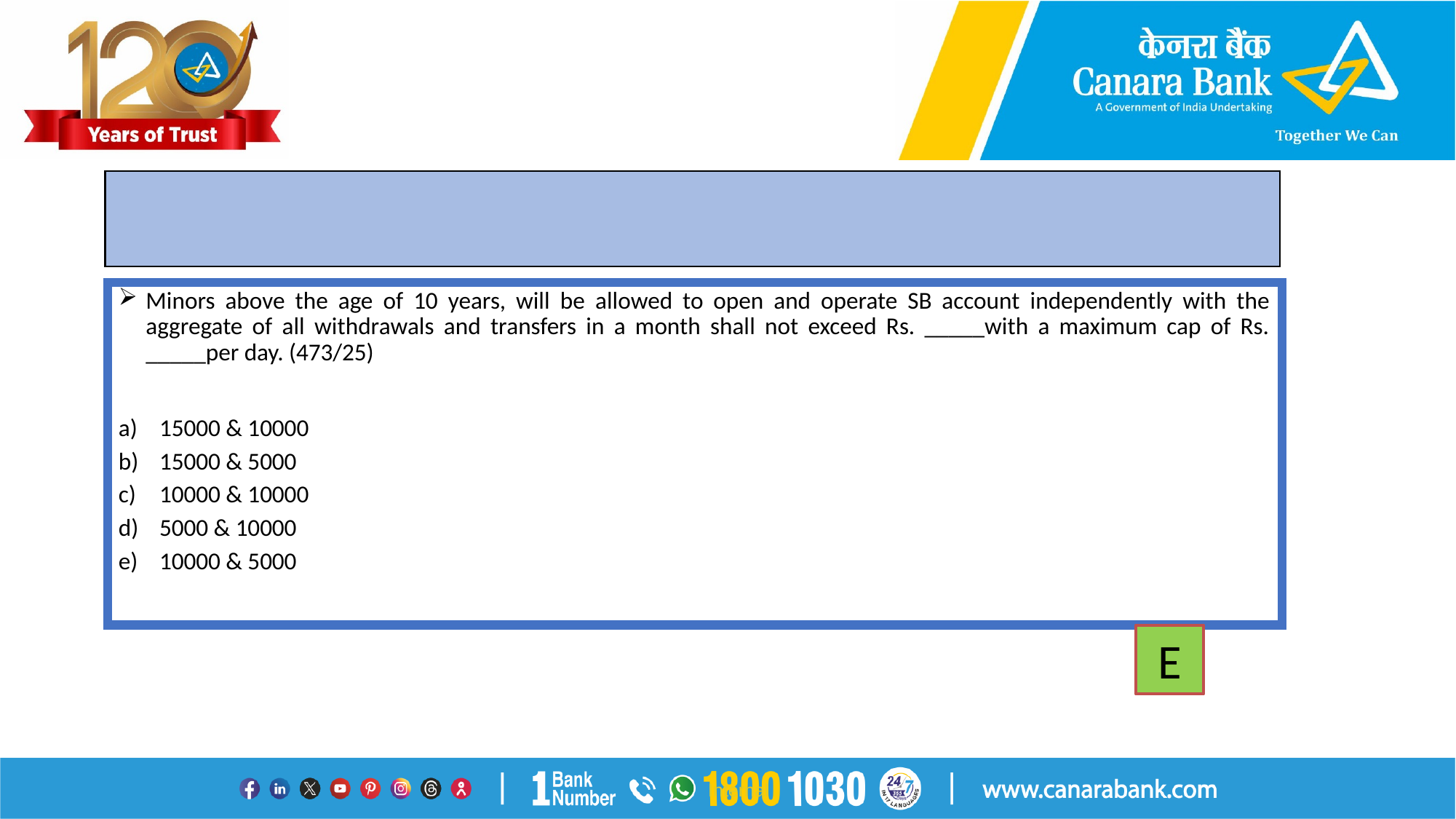

#
Minors above the age of 10 years, will be allowed to open and operate SB account independently with the aggregate of all withdrawals and transfers in a month shall not exceed Rs. _____with a maximum cap of Rs. _____per day. (473/25)

15000 & 10000
15000 & 5000
10000 & 10000
5000 & 10000
10000 & 5000
E
Internal